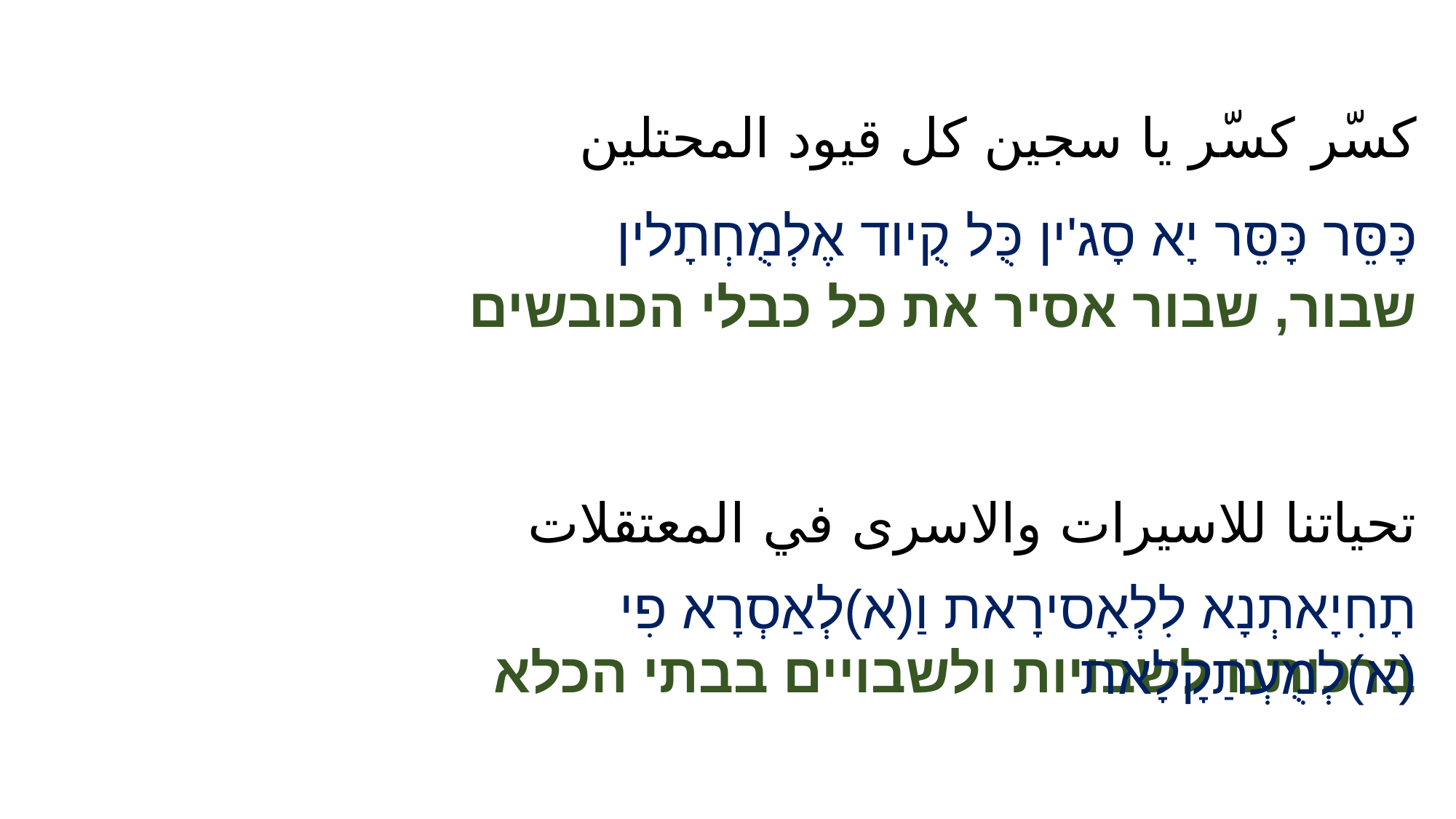

كسّر كسّر يا سجين كل قيود المحتلين
כָּסֵּר כָּסֵּר יָא סָג'ין כֻּל קֻיוד אֶלְמֻחְתָלין
שבור, שבור אסיר את כל כבלי הכובשים
تحياتنا للاسيرات والاسرى في المعتقلات
תָחִיָאתְנָא לִלְאָסירָאת וַ(א)לְאַסְרָא פִי (א)לְמֻעְתַקָלָאת
ברכותנו לשבויות ולשבויים בבתי הכלא